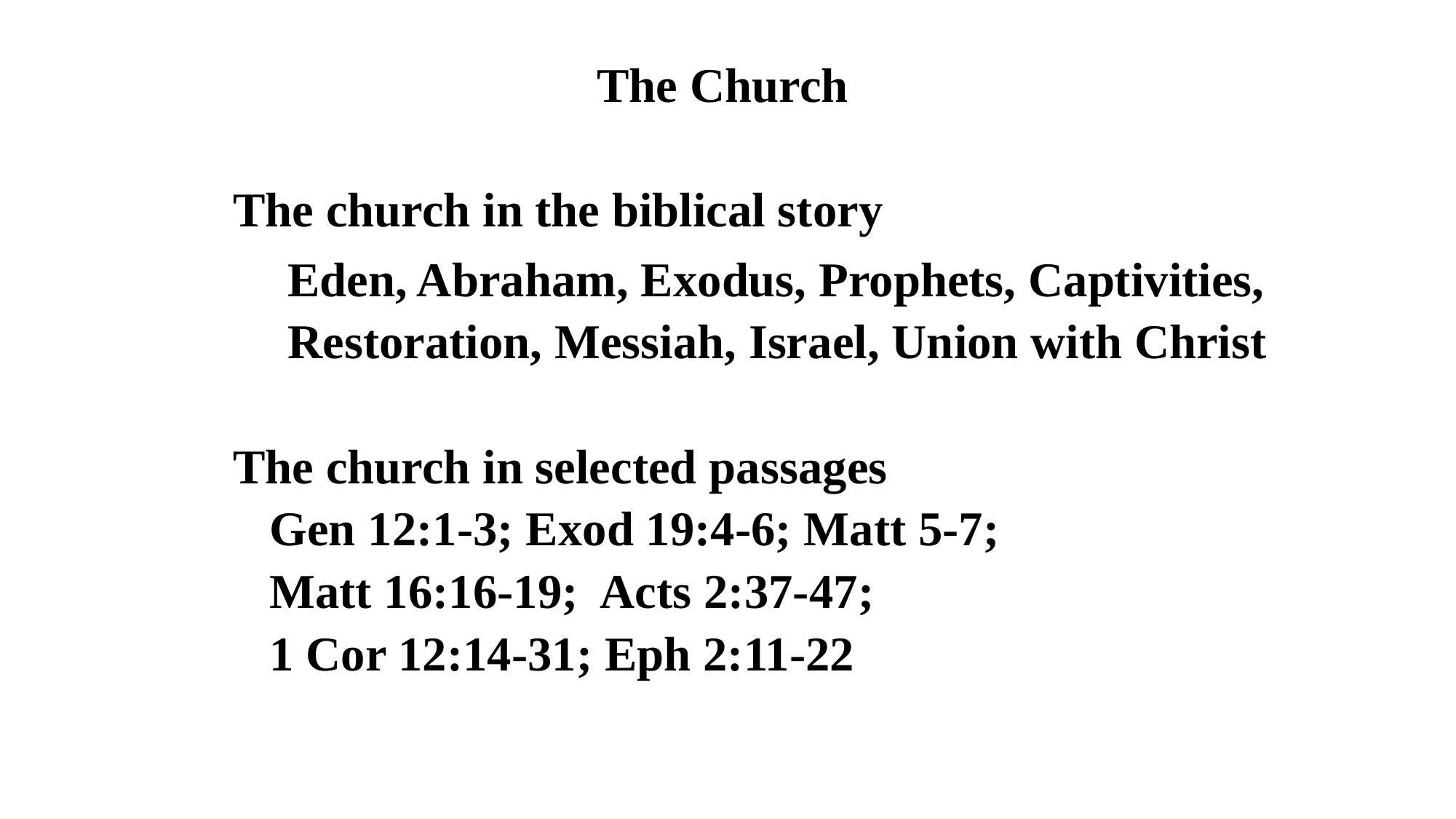

The Church

The church in the biblical story
Eden, Abraham, Exodus, Prophets, Captivities, Restoration, Messiah, Israel, Union with Christ

The church in selected passages
   Gen 12:1-3; Exod 19:4-6; Matt 5-7;
   Matt 16:16-19;  Acts 2:37-47;
   1 Cor 12:14-31; Eph 2:11-22